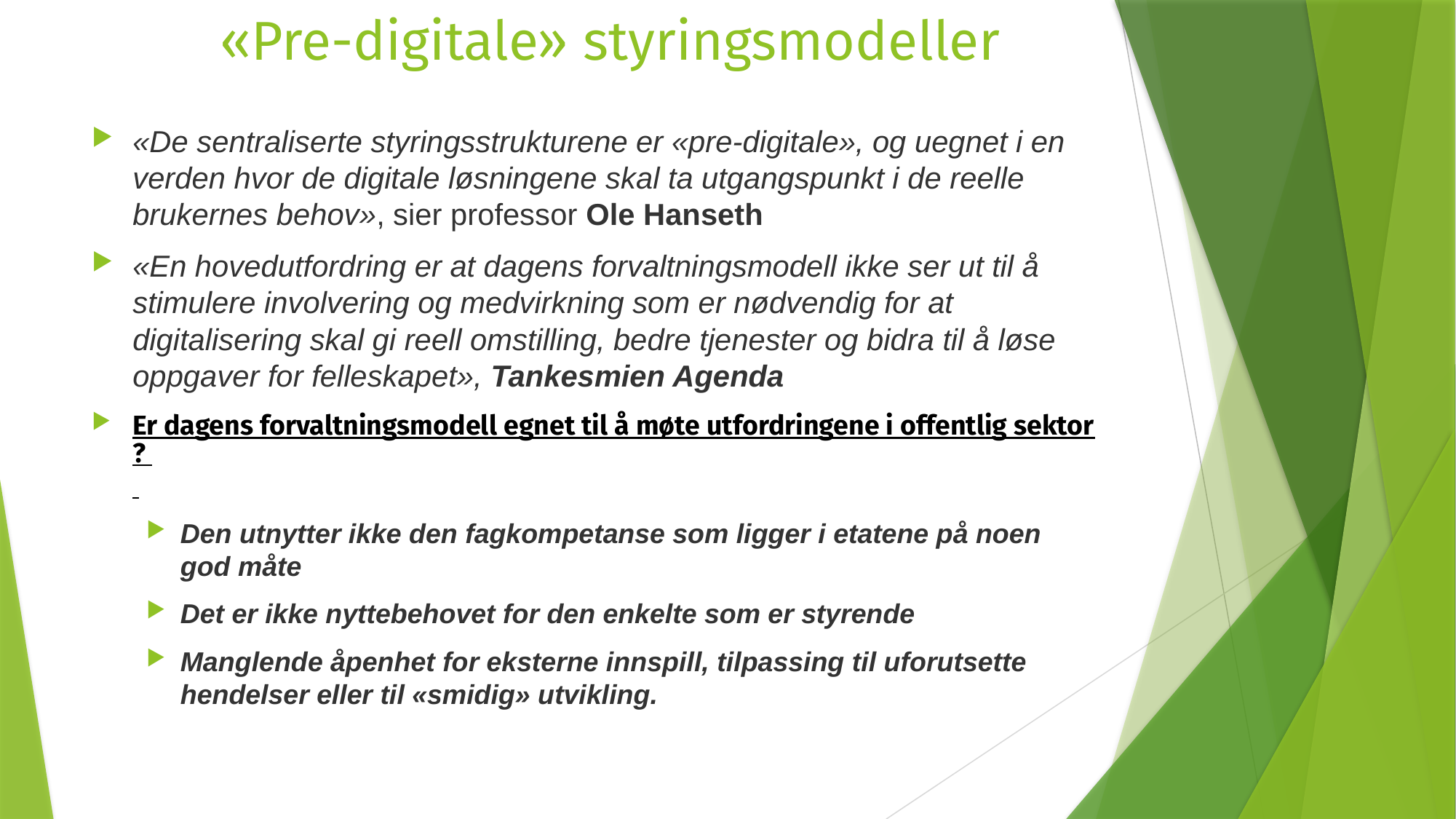

# «Pre-digitale» styringsmodeller
«De sentraliserte styringsstrukturene er «pre-digitale», og uegnet i en verden hvor de digitale løsningene skal ta utgangspunkt i de reelle brukernes behov», sier professor Ole Hanseth
«En hovedutfordring er at dagens forvaltningsmodell ikke ser ut til å stimulere involvering og medvirkning som er nødvendig for at digitalisering skal gi reell omstilling, bedre tjenester og bidra til å løse oppgaver for felleskapet», Tankesmien Agenda
Er dagens forvaltningsmodell egnet til å møte utfordringene i offentlig sektor?
Den utnytter ikke den fagkompetanse som ligger i etatene på noen god måte
Det er ikke nyttebehovet for den enkelte som er styrende
Manglende åpenhet for eksterne innspill, tilpassing til uforutsette hendelser eller til «smidig» utvikling.